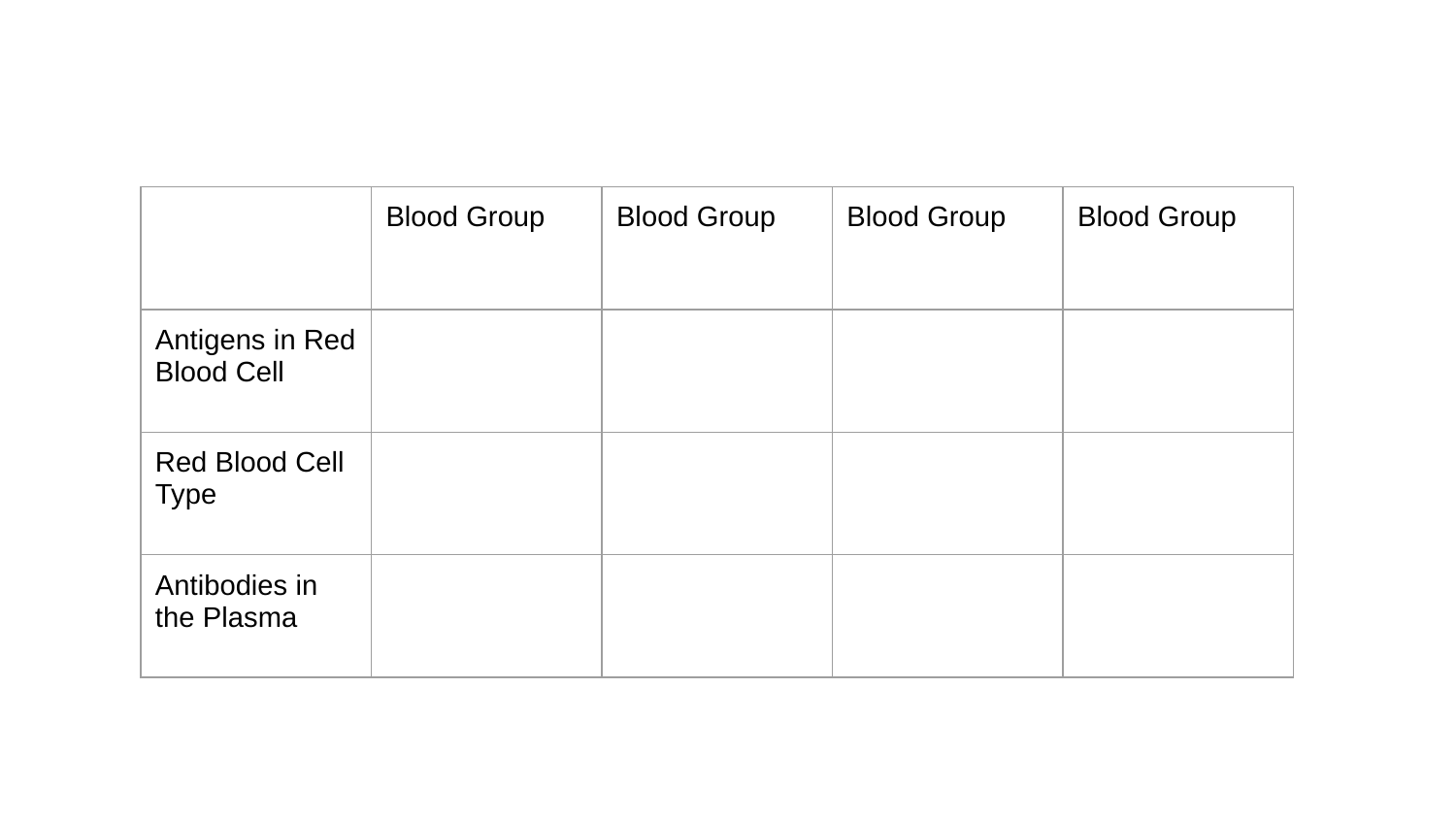

#
|  | Blood Group | Blood Group | Blood Group | Blood Group |
| --- | --- | --- | --- | --- |
| Antigens in Red Blood Cell |  |  |  |  |
| Red Blood Cell Type |  |  |  |  |
| Antibodies in the Plasma |  |  |  |  |